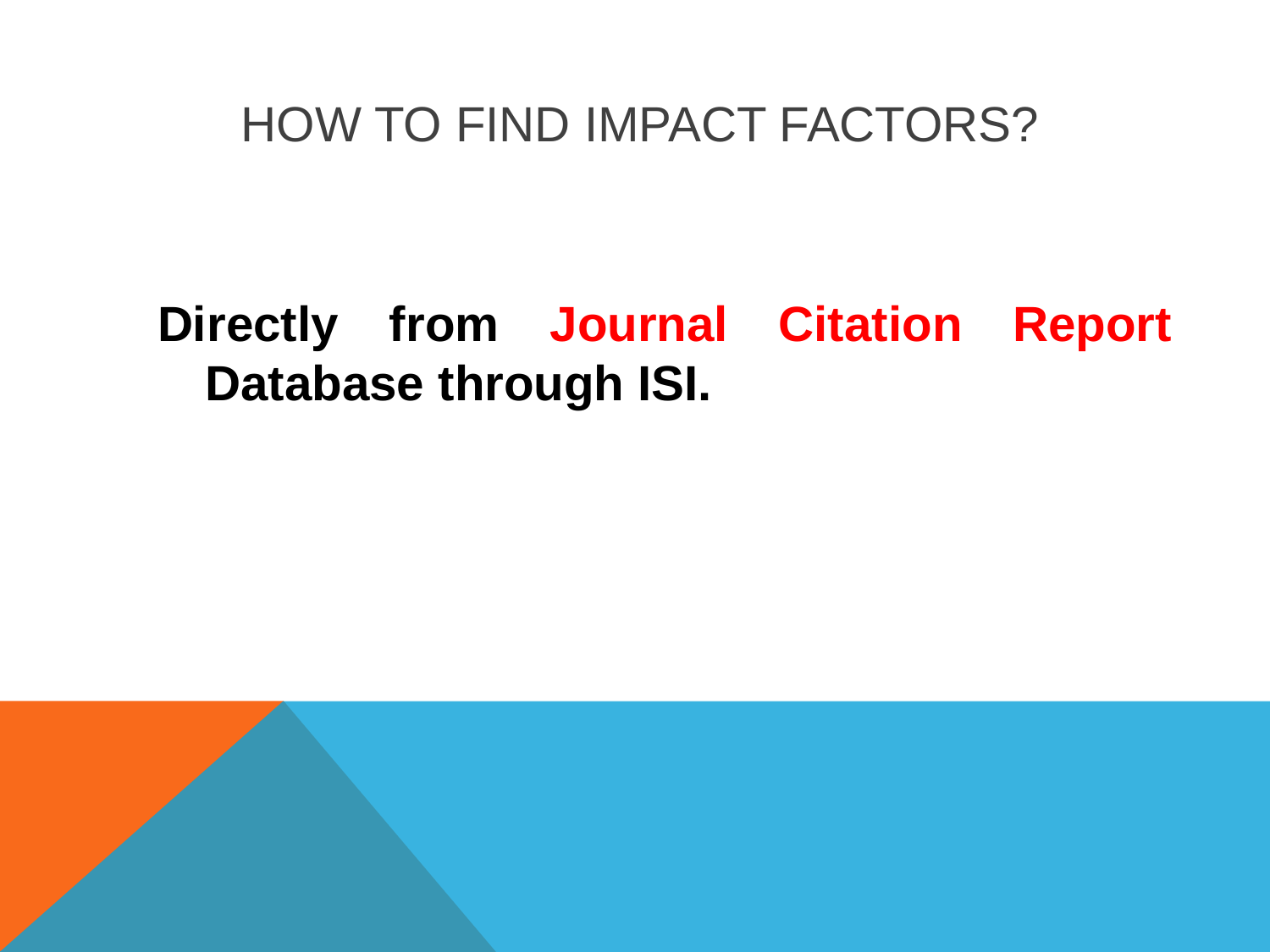

# How to Find Impact Factors?
Directly from Journal Citation Report Database through ISI.